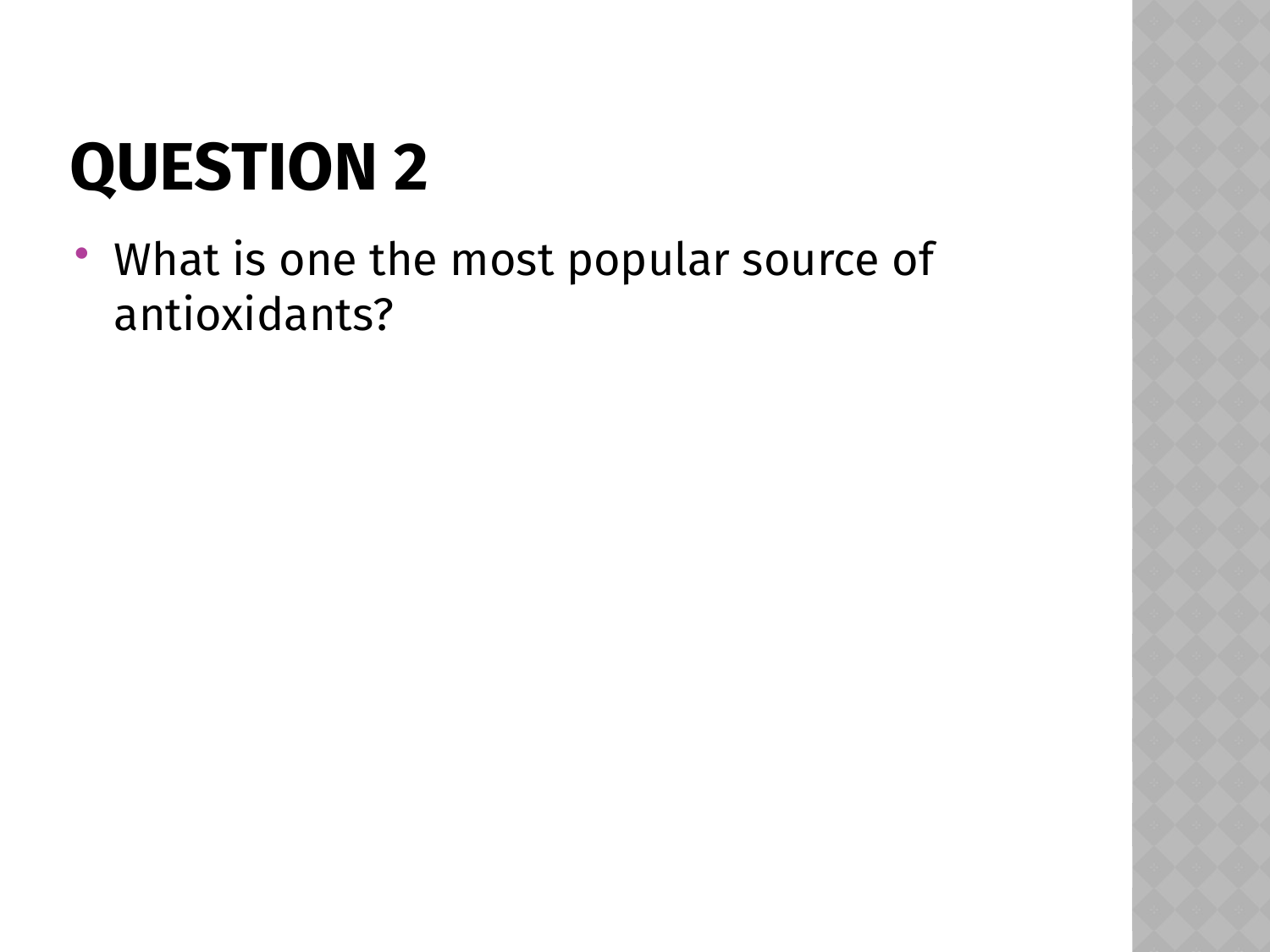

# Question 2
What is one the most popular source of antioxidants?